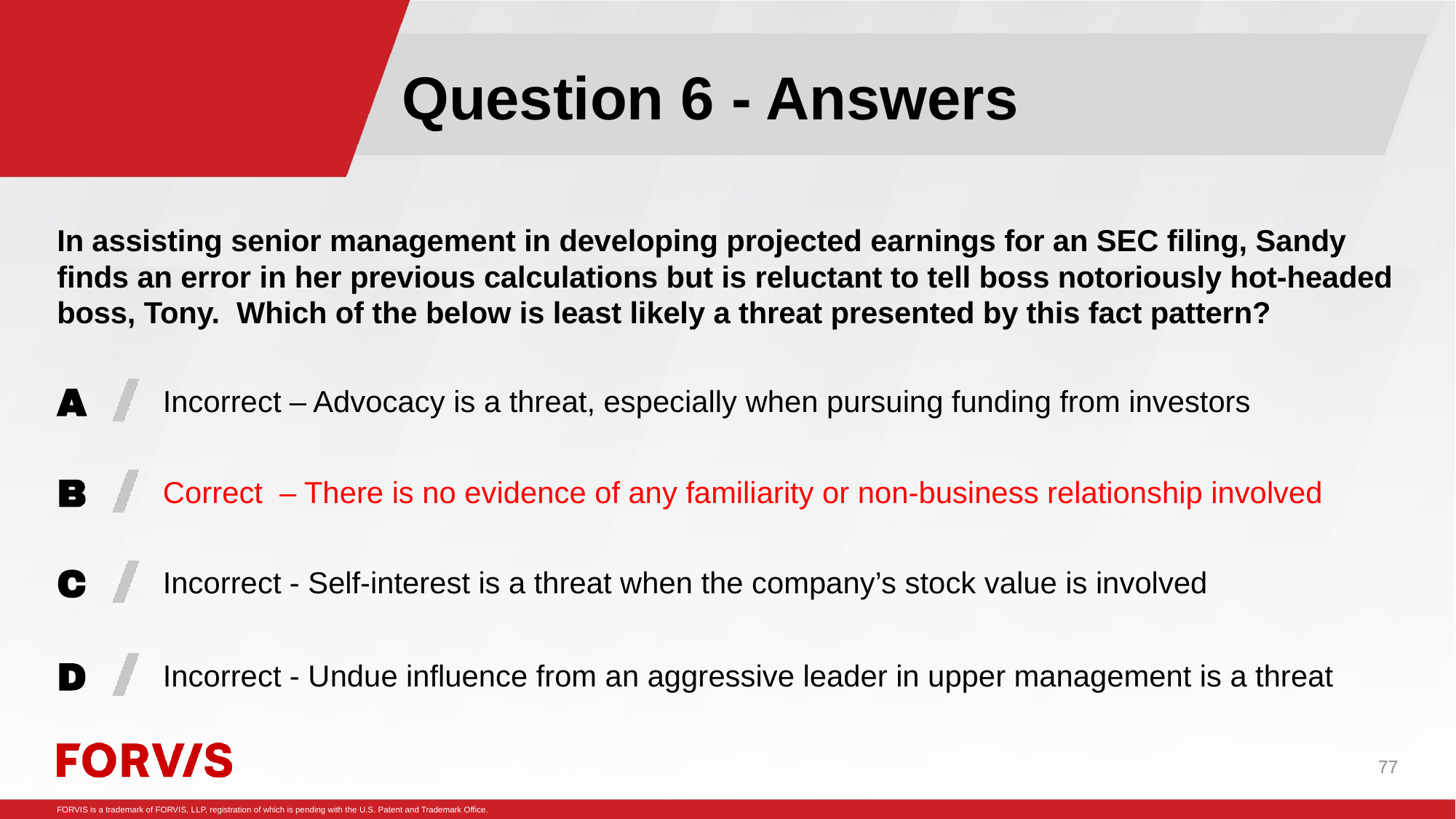

Question 6 - Answers
#
In assisting senior management in developing projected earnings for an SEC filing, Sandy finds an error in her previous calculations but is reluctant to tell boss notoriously hot-headed boss, Tony.  Which of the below is least likely a threat presented by this fact pattern?
Incorrect – Advocacy is a threat, especially when pursuing funding from investors
Correct  – There is no evidence of any familiarity or non-business relationship involved
Incorrect - Self-interest is a threat when the company’s stock value is involved
Incorrect - Undue influence from an aggressive leader in upper management is a threat
77